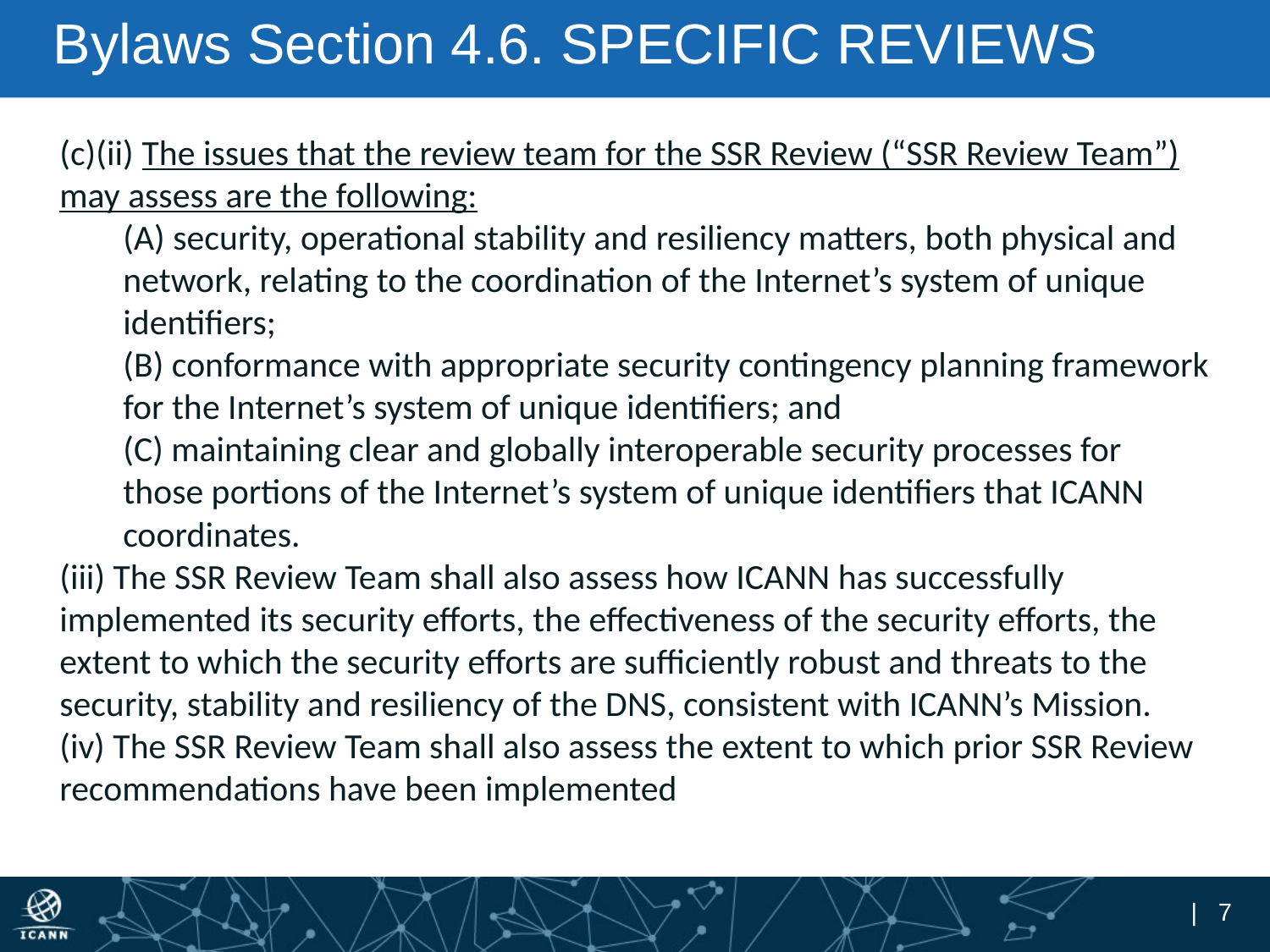

# Bylaws Section 4.6. SPECIFIC REVIEWS
(c)(ii) The issues that the review team for the SSR Review (“SSR Review Team”) may assess are the following:
(A) security, operational stability and resiliency matters, both physical and network, relating to the coordination of the Internet’s system of unique identifiers;
(B) conformance with appropriate security contingency planning framework for the Internet’s system of unique identifiers; and
(C) maintaining clear and globally interoperable security processes for those portions of the Internet’s system of unique identifiers that ICANN coordinates.
(iii) The SSR Review Team shall also assess how ICANN has successfully implemented its security efforts, the effectiveness of the security efforts, the extent to which the security efforts are sufficiently robust and threats to the security, stability and resiliency of the DNS, consistent with ICANN’s Mission.
(iv) The SSR Review Team shall also assess the extent to which prior SSR Review recommendations have been implemented